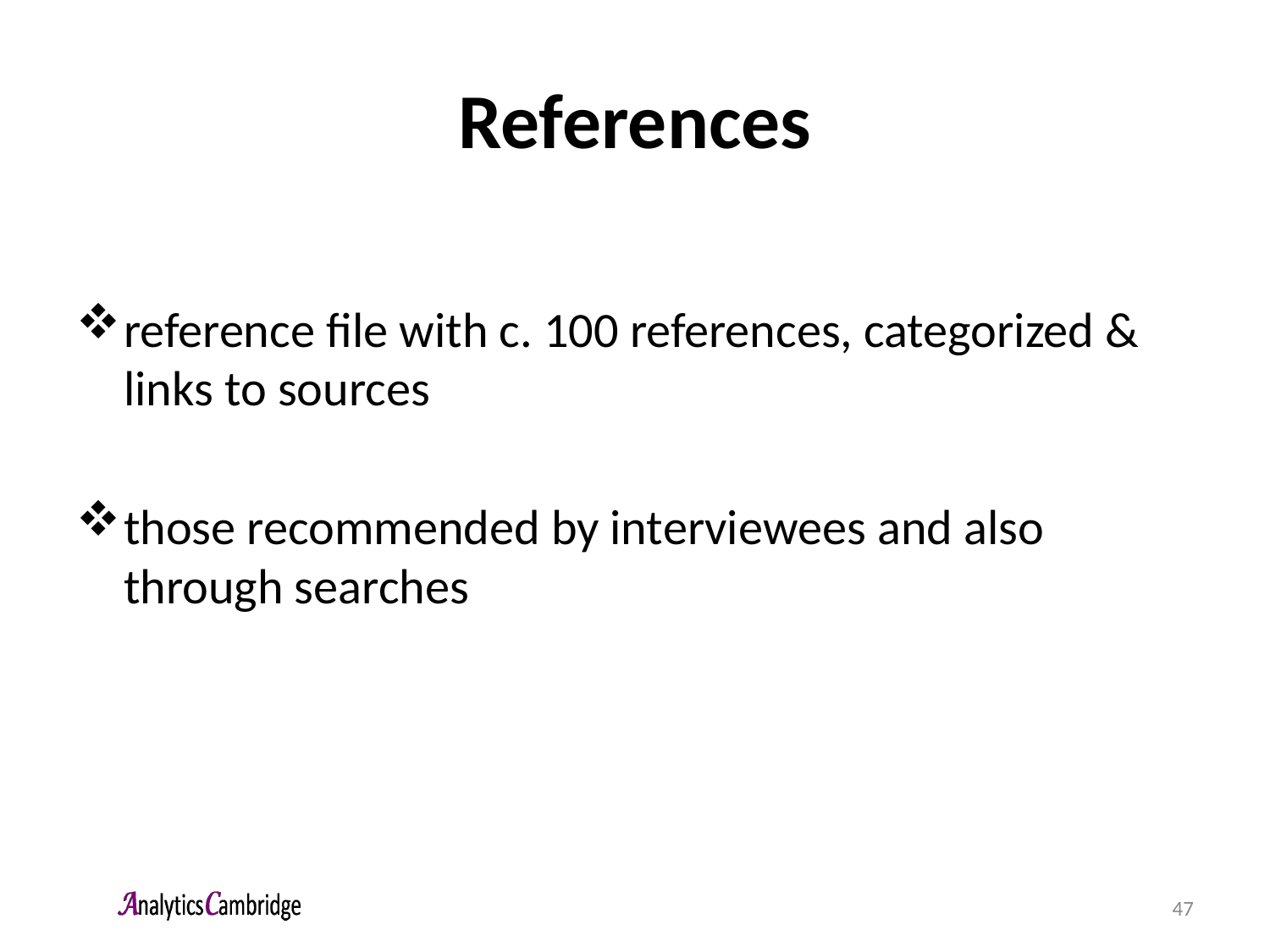

# References

reference file with c. 100 references, categorized & links to sources

those recommended by interviewees and also through searches

47